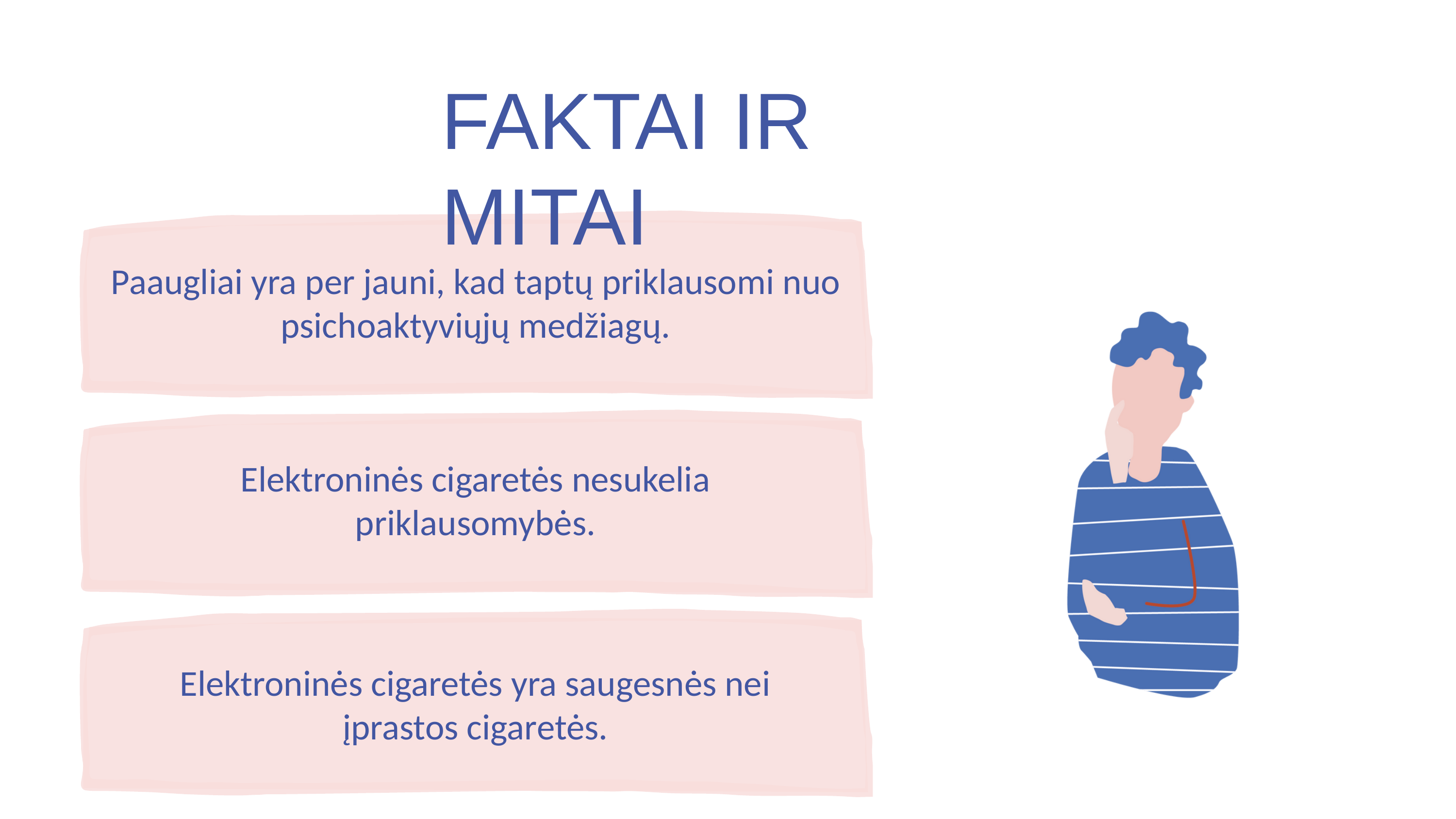

FAKTAI IR MITAI

Paaugliai yra per jauni, kad taptų priklausomi nuo psichoaktyviųjų medžiagų.

Elektroninės cigaretės nesukelia priklausomybės.

Elektroninės cigaretės yra saugesnės nei įprastos cigaretės.